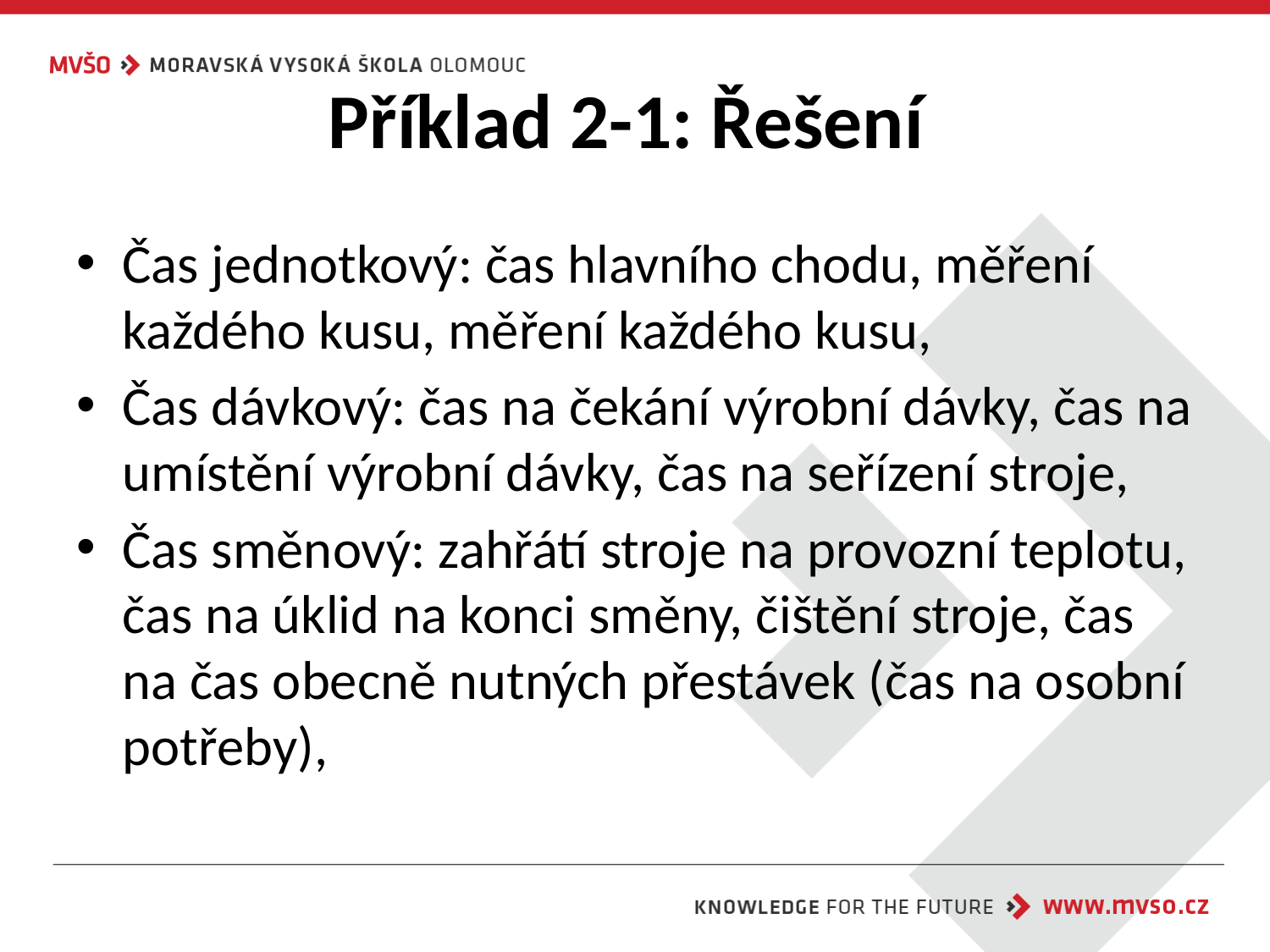

# Příklad 2-1: Řešení
Čas jednotkový: čas hlavního chodu, měření každého kusu, měření každého kusu,
Čas dávkový: čas na čekání výrobní dávky, čas na umístění výrobní dávky, čas na seřízení stroje,
Čas směnový: zahřátí stroje na provozní teplotu, čas na úklid na konci směny, čištění stroje, čas na čas obecně nutných přestávek (čas na osobní potřeby),